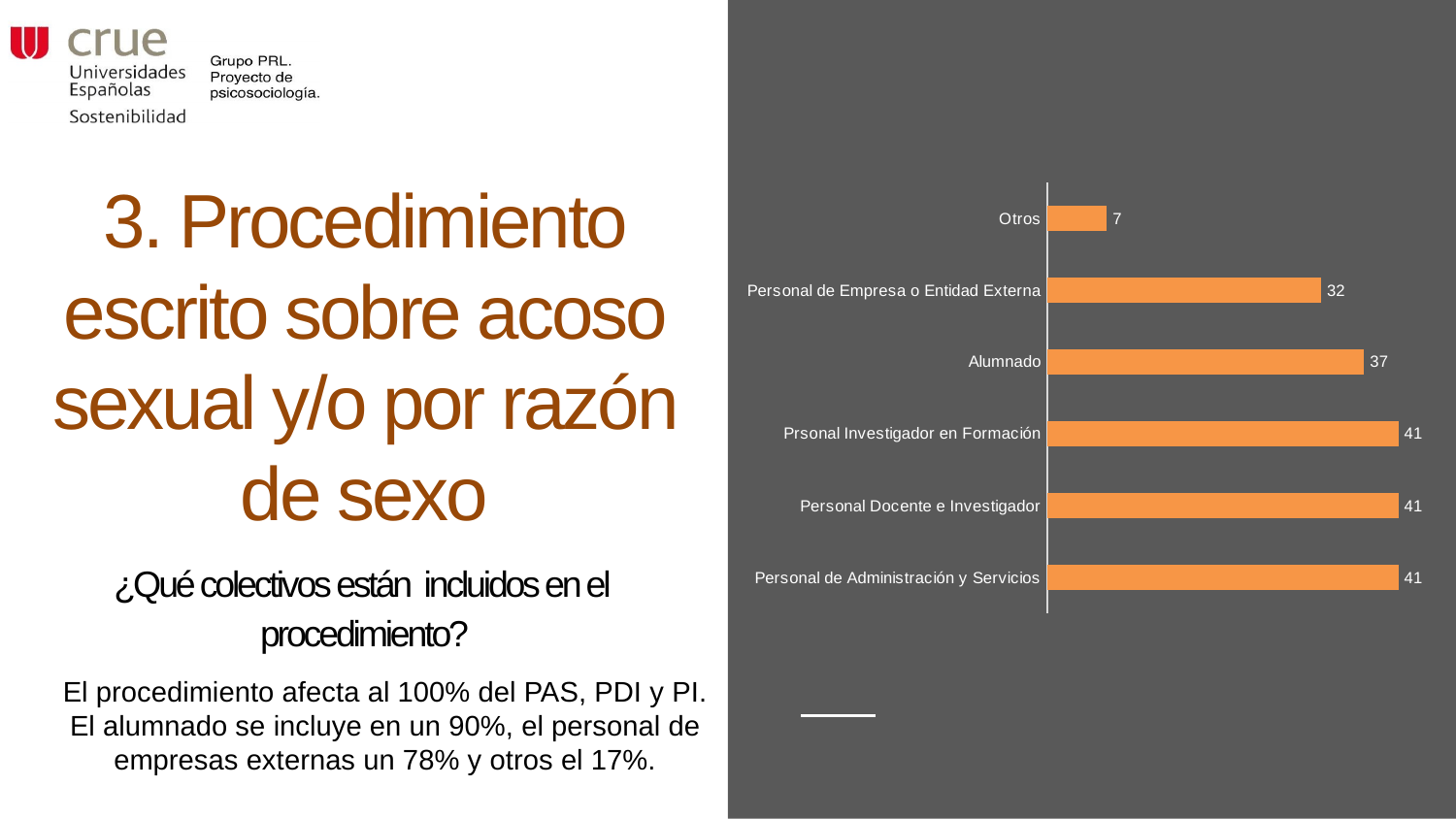

# 3. Procedimiento escrito sobre acoso sexual y/o por razón de sexo

### Chart

| Category |
|---|

### Chart

| Category | Ámbito de aplicación |
|---|---|
| Personal de Administración y Servicios | 41.0 |
| Personal Docente e Investigador | 41.0 |
| Prsonal Investigador en Formación | 41.0 |
| Alumnado | 37.0 |
| Personal de Empresa o Entidad Externa | 32.0 |
| Otros | 7.0 |

### Chart

| Category |
|---|

### Chart

| Category |
|---|
¿Qué colectivos están  incluidos en el  procedimiento?
El procedimiento afecta al 100% del PAS, PDI y PI.​
El alumnado se incluye en un 90%, el personal de empresas externas un 78% y otros el 17%.